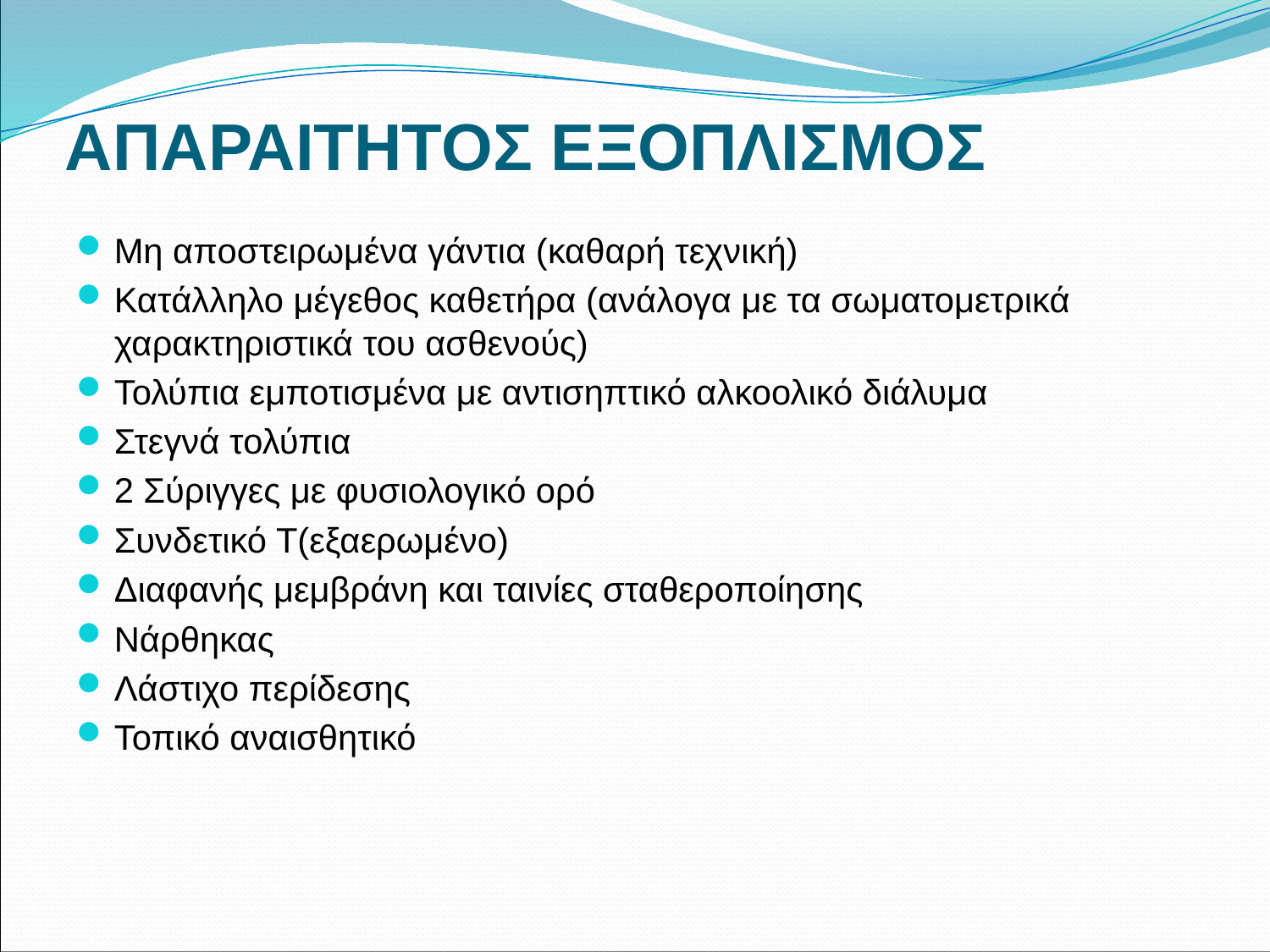

# ΑΠΑΡΑΙΤΗΤΟΣ ΕΞΟΠΛΙΣΜΟΣ
Μη αποστειρωμένα γάντια (καθαρή τεχνική)
Κατάλληλο μέγεθος καθετήρα (ανάλογα με τα σωματομετρικά χαρακτηριστικά του ασθενούς)
Τολύπια εμποτισμένα με αντισηπτικό αλκοολικό διάλυμα
Στεγνά τολύπια
2 Σύριγγες με φυσιολογικό ορό
Συνδετικό Τ(εξαερωμένο)
Διαφανής μεμβράνη και ταινίες σταθεροποίησης
Νάρθηκας
Λάστιχο περίδεσης
Τοπικό αναισθητικό